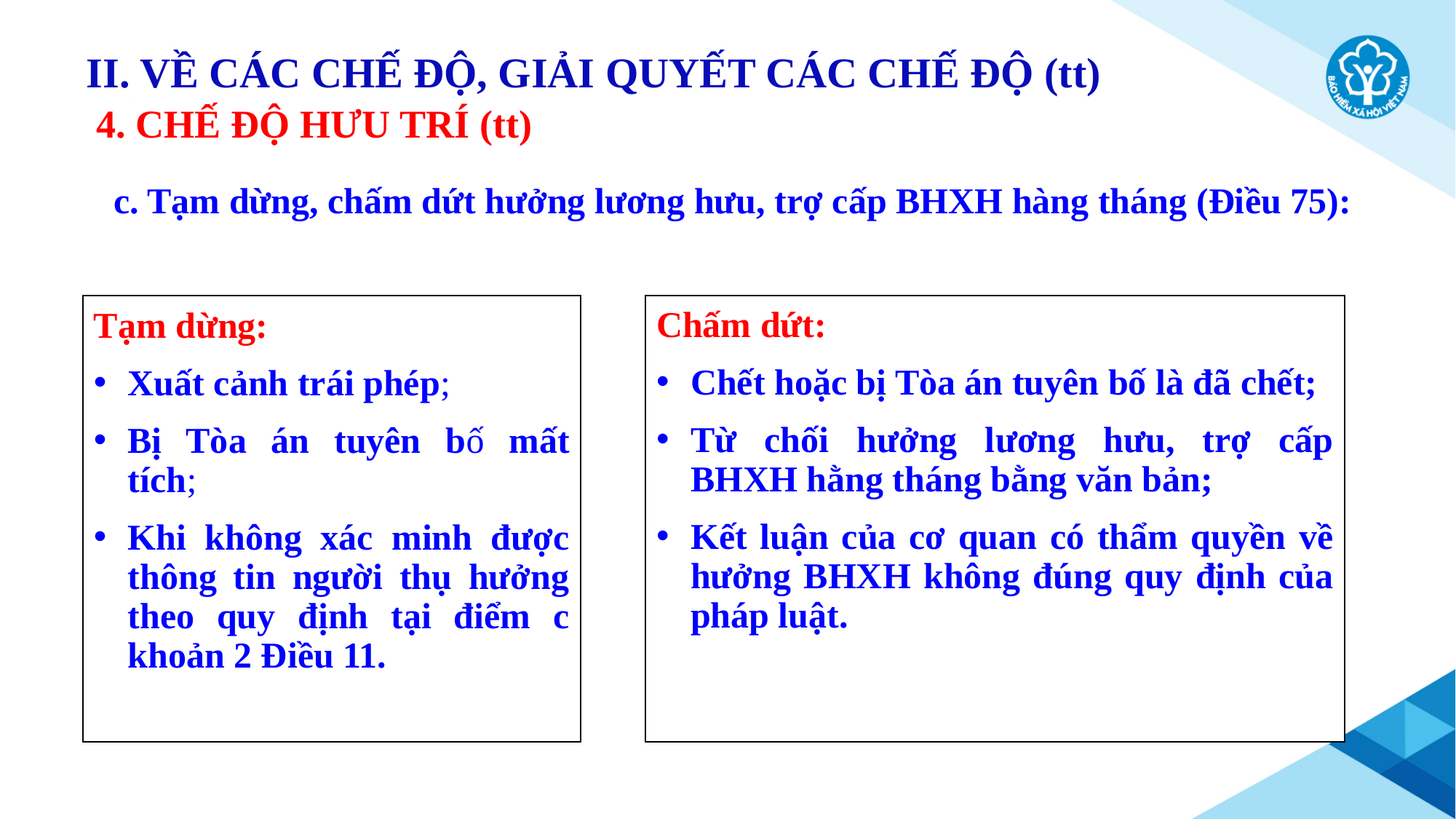

II. VỀ CÁC CHẾ ĐỘ, GIẢI QUYẾT CÁC CHẾ ĐỘ (tt)
4. CHẾ ĐỘ HƯU TRÍ (tt)
c. Tạm dừng, chấm dứt hưởng lương hưu, trợ cấp BHXH hàng tháng (Điều 75):
Chấm dứt:
Chết hoặc bị Tòa án tuyên bố là đã chết;
Từ chối hưởng lương hưu, trợ cấp BHXH hằng tháng bằng văn bản;
Kết luận của cơ quan có thẩm quyền về hưởng BHXH không đúng quy định của pháp luật.
Tạm dừng:
Xuất cảnh trái phép;
Bị Tòa án tuyên bố mất tích;
Khi không xác minh được thông tin người thụ hưởng theo quy định tại điểm c khoản 2 Điều 11.